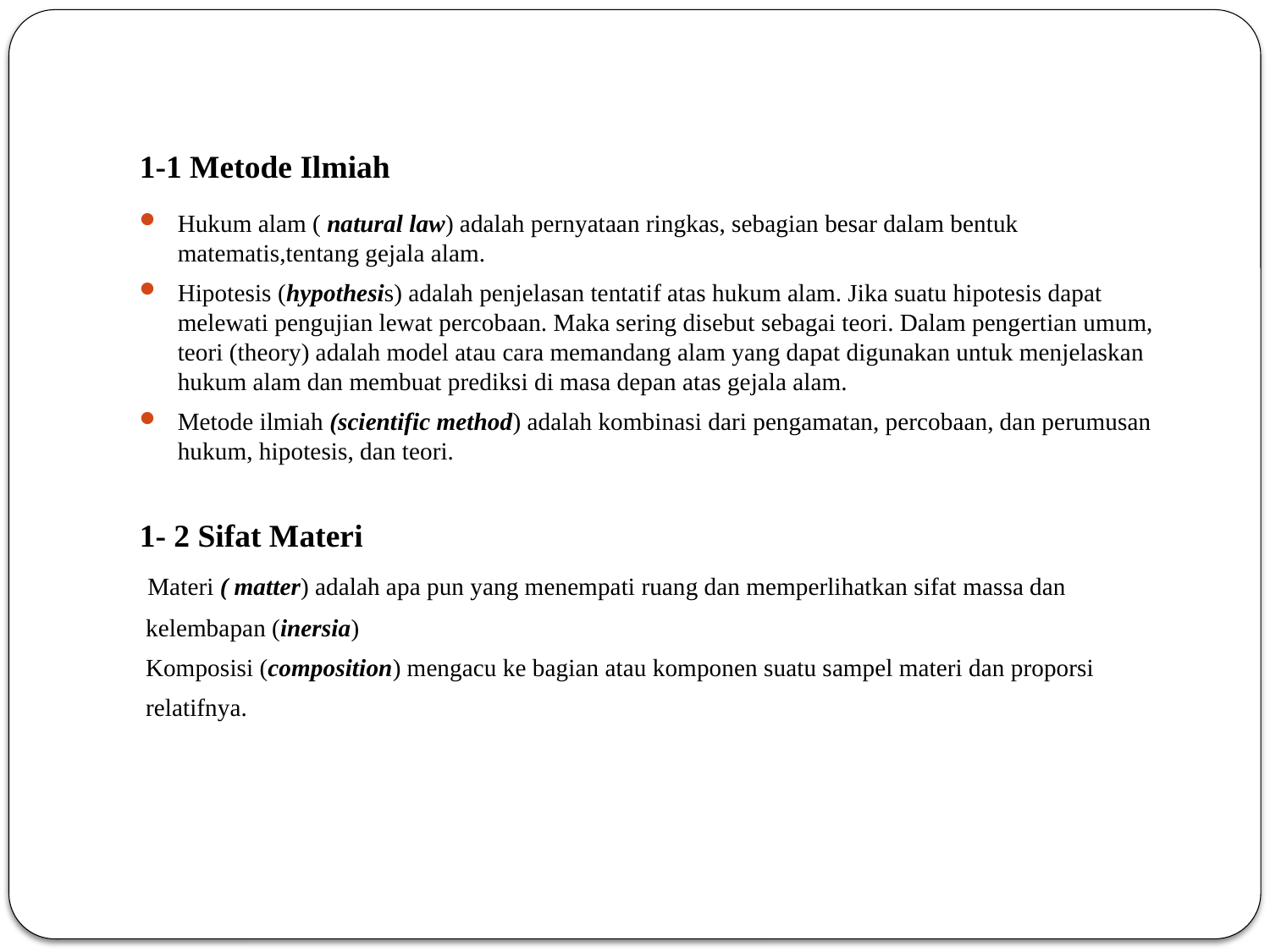

# 1-1 Metode Ilmiah
Hukum alam ( natural law) adalah pernyataan ringkas, sebagian besar dalam bentuk matematis,tentang gejala alam.
Hipotesis (hypothesis) adalah penjelasan tentatif atas hukum alam. Jika suatu hipotesis dapat melewati pengujian lewat percobaan. Maka sering disebut sebagai teori. Dalam pengertian umum, teori (theory) adalah model atau cara memandang alam yang dapat digunakan untuk menjelaskan hukum alam dan membuat prediksi di masa depan atas gejala alam.
Metode ilmiah (scientific method) adalah kombinasi dari pengamatan, percobaan, dan perumusan hukum, hipotesis, dan teori.

1- 2 Sifat Materi
 Materi ( matter) adalah apa pun yang menempati ruang dan memperlihatkan sifat massa dan
 kelembapan (inersia)
 Komposisi (composition) mengacu ke bagian atau komponen suatu sampel materi dan proporsi
 relatifnya.